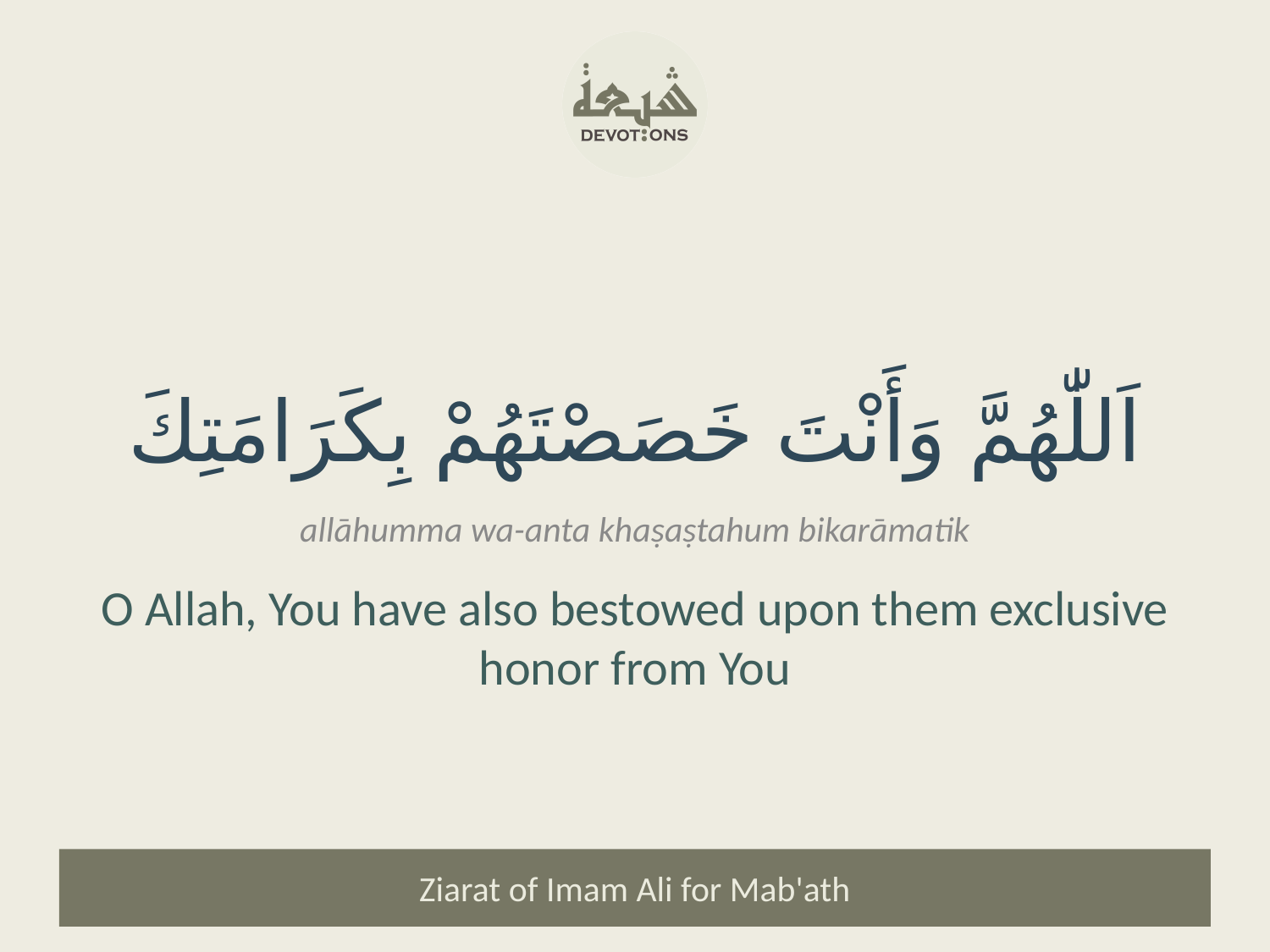

اَللّٰهُمَّ وَأَنْتَ خَصَصْتَهُمْ بِكَرَامَتِكَ
allāhumma wa-anta khaṣaṣtahum bikarāmatik
O Allah, You have also bestowed upon them exclusive honor from You
Ziarat of Imam Ali for Mab'ath